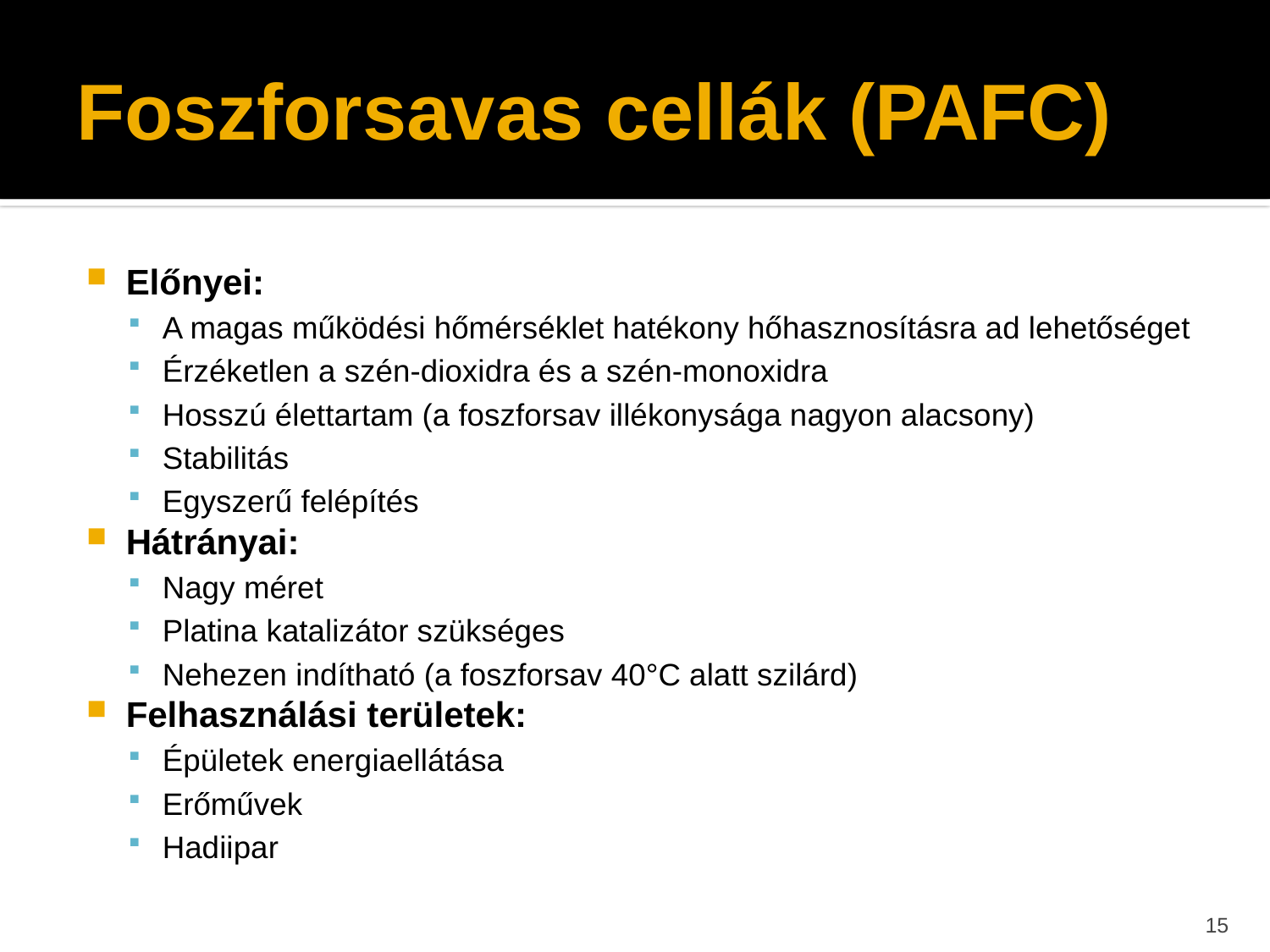

# Foszforsavas cellák (PAFC)
Előnyei:
A magas működési hőmérséklet hatékony hőhasznosításra ad lehetőséget
Érzéketlen a szén-dioxidra és a szén-monoxidra
Hosszú élettartam (a foszforsav illékonysága nagyon alacsony)
Stabilitás
Egyszerű felépítés
Hátrányai:
Nagy méret
Platina katalizátor szükséges
Nehezen indítható (a foszforsav 40°C alatt szilárd)
Felhasználási területek:
Épületek energiaellátása
Erőművek
Hadiipar

15